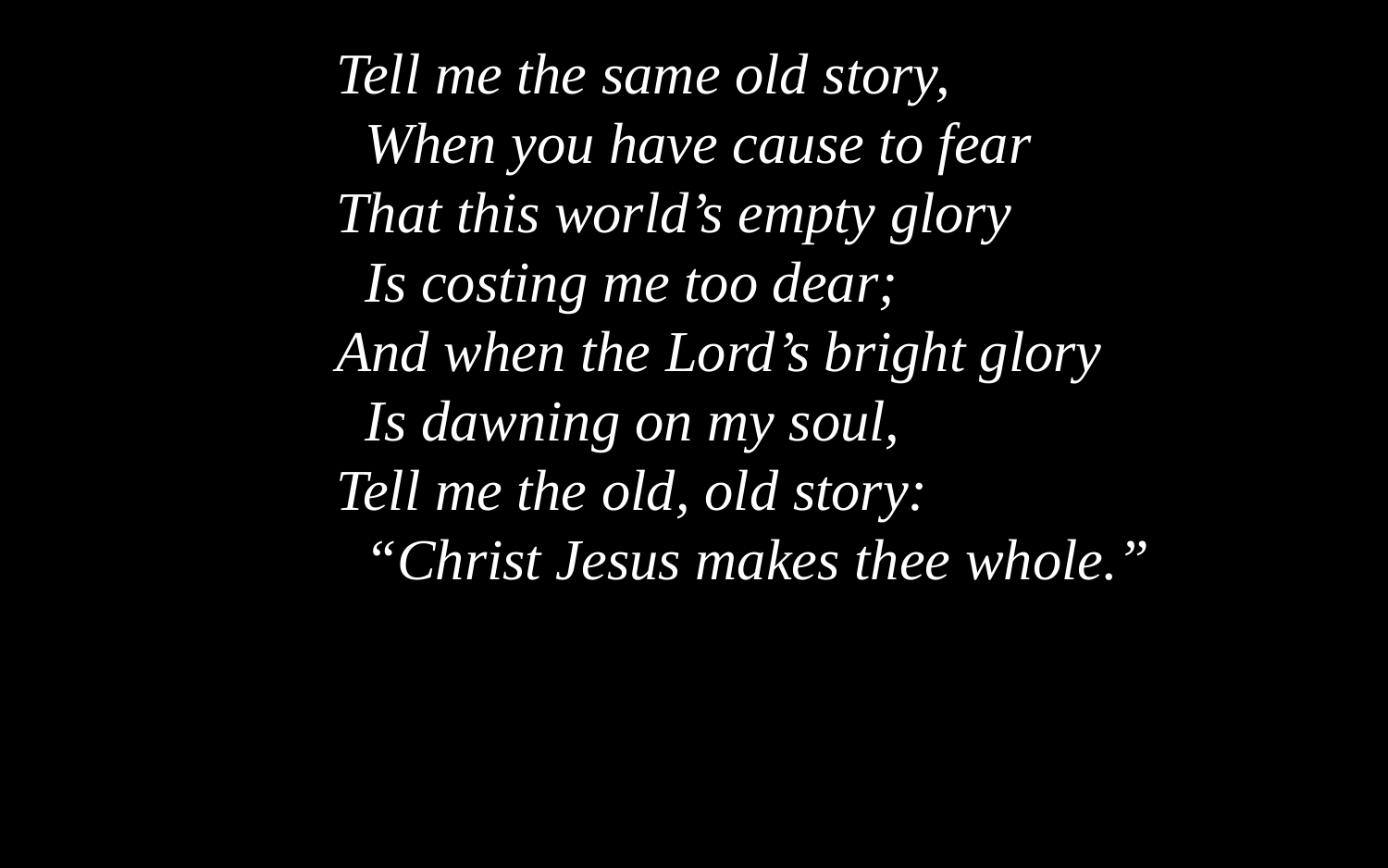

Tell me the same old story,
  When you have cause to fear
That this world’s empty glory
  Is costing me too dear;
And when the Lord’s bright glory
  Is dawning on my soul,
Tell me the old, old story:
  “Christ Jesus makes thee whole.”